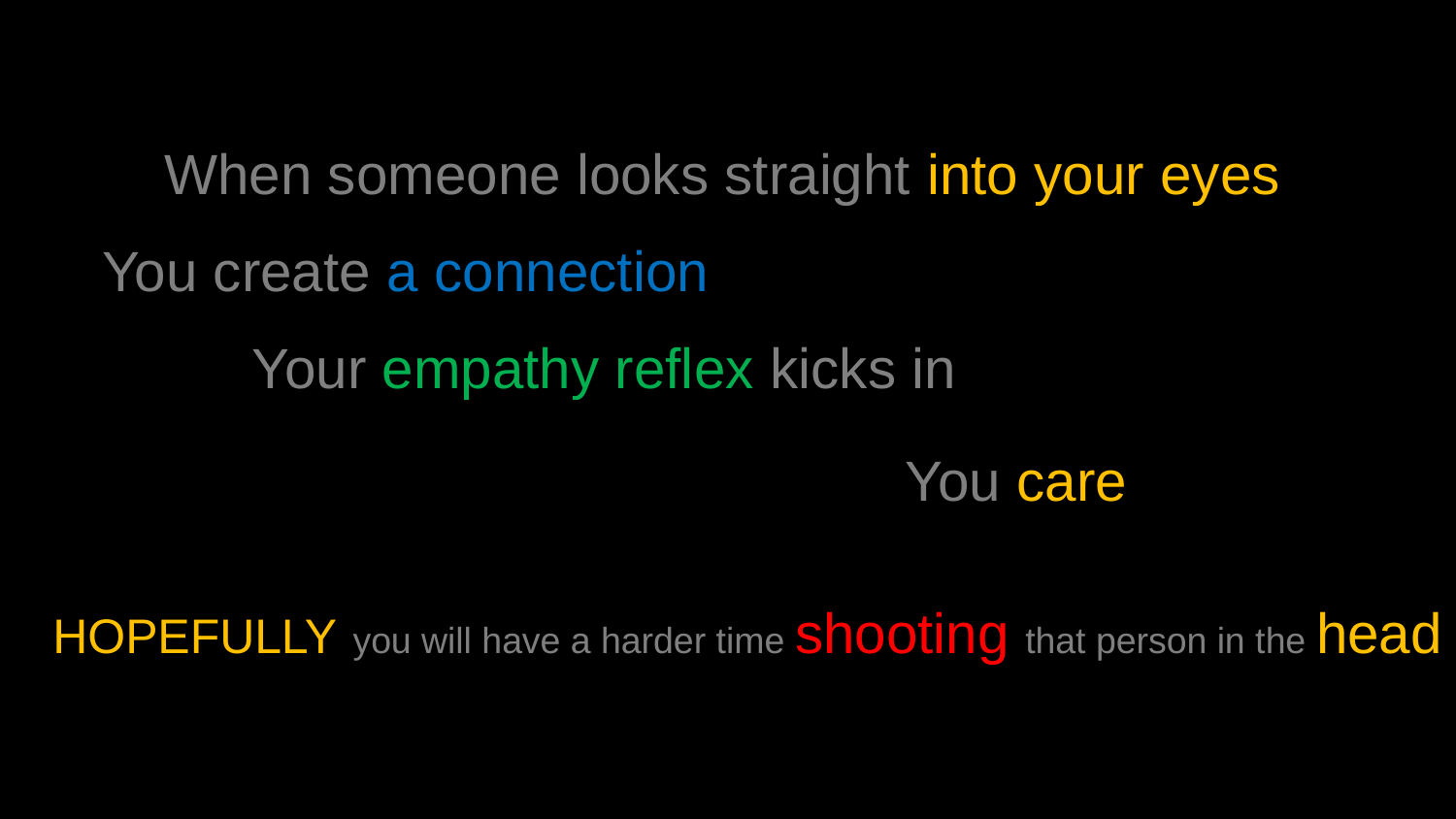

When someone looks straight into your eyes
You create a connection
Your empathy reflex kicks in
You care
HOPEFULLY you will have a harder time shooting that person in the head